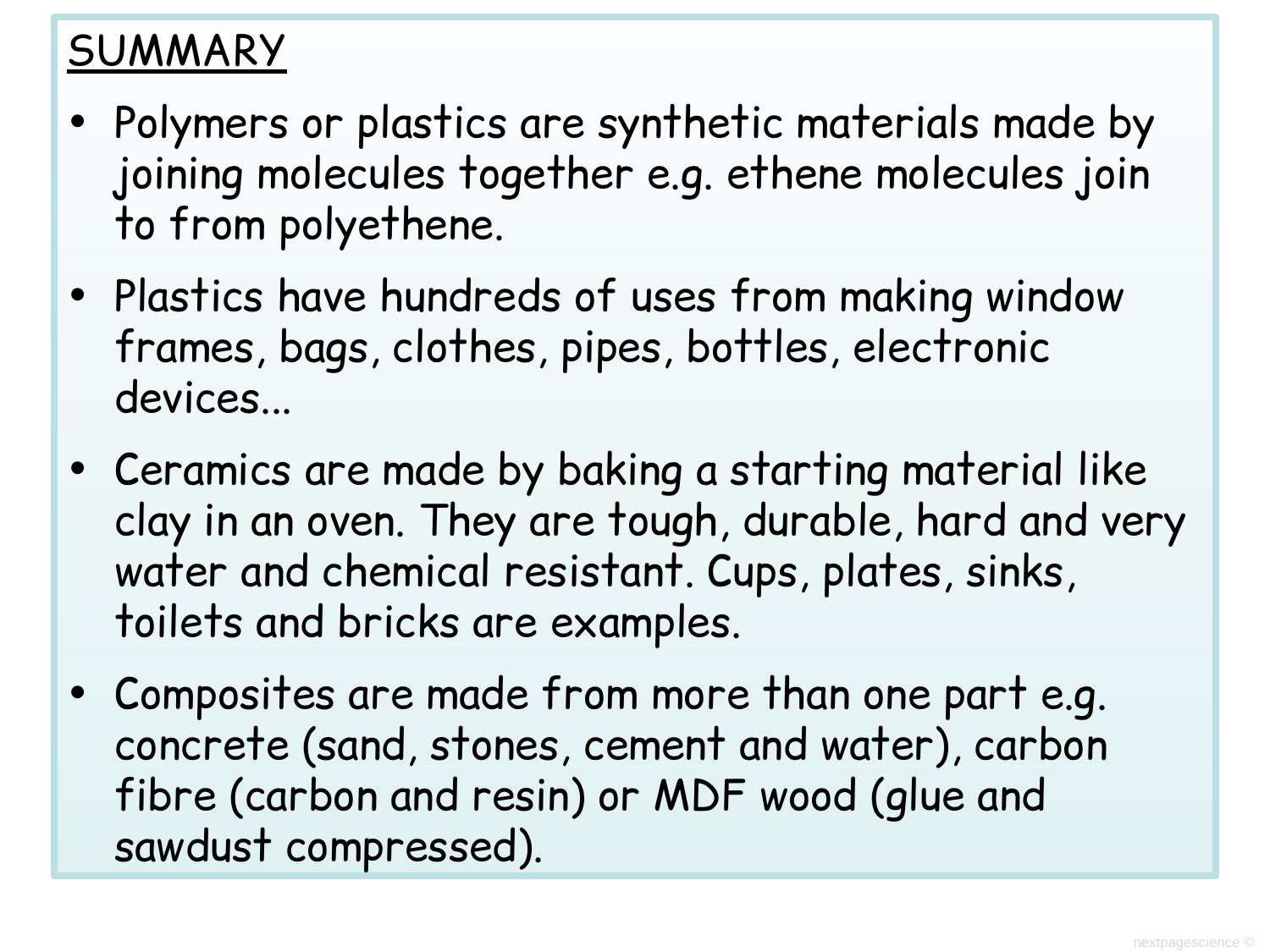

SUMMARY

Polymers or plastics are synthetic materials made by joining molecules together e.g. ethene molecules join to from polyethene.

Plastics have hundreds of uses from making window frames, bags, clothes, pipes, bottles, electronic devices...

Ceramics are made by baking a starting material like clay in an oven. They are tough, durable, hard and very water and chemical resistant. Cups, plates, sinks, toilets and bricks are examples.

Composites are made from more than one part e.g. concrete (sand, stones, cement and water), carbon fibre (carbon and resin) or MDF wood (glue and sawdust compressed).
nextpagescience ©